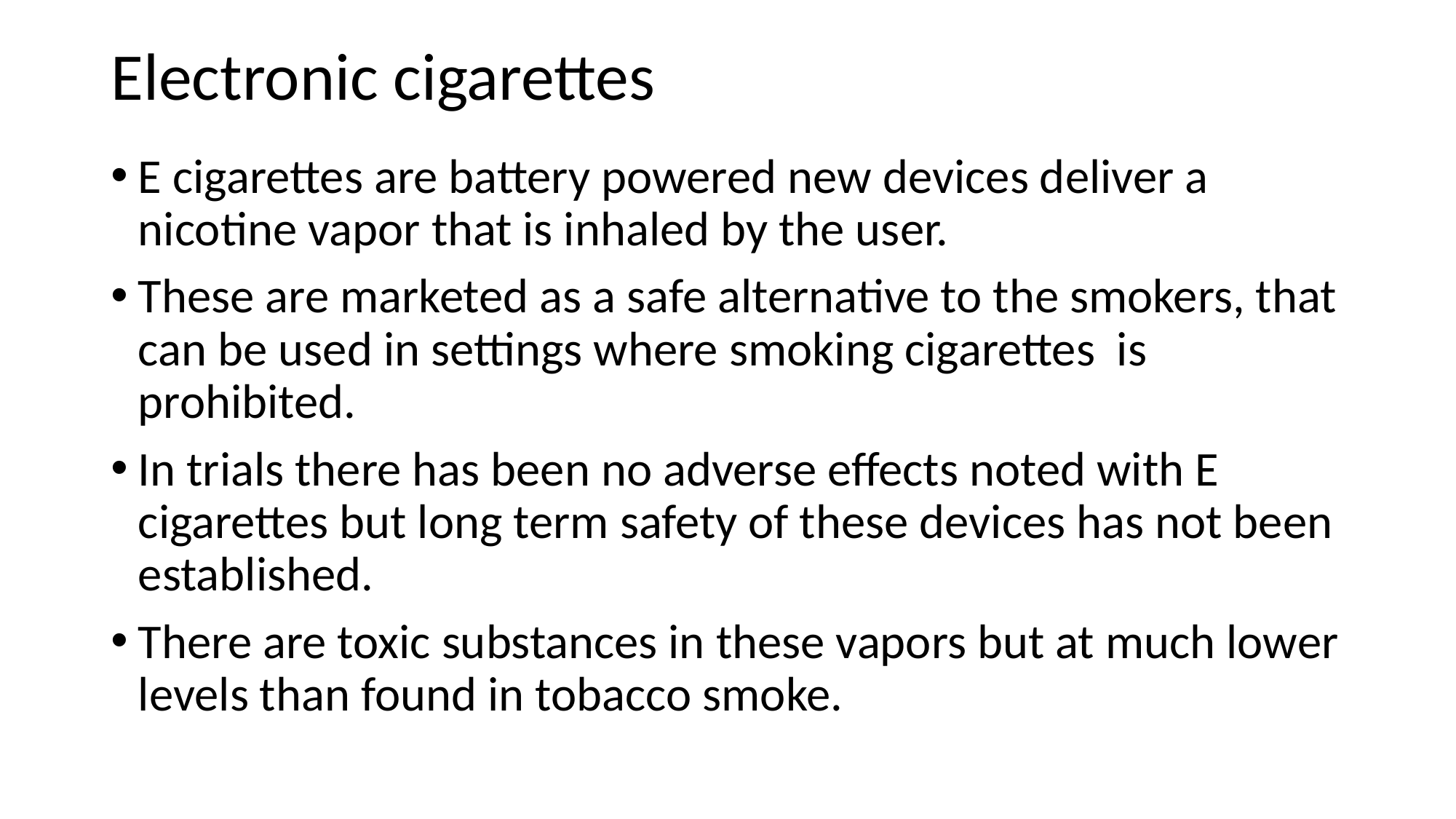

# Electronic cigarettes
E cigarettes are battery powered new devices deliver a nicotine vapor that is inhaled by the user.
These are marketed as a safe alternative to the smokers, that can be used in settings where smoking cigarettes  is prohibited.
In trials there has been no adverse effects noted with E cigarettes but long term safety of these devices has not been established.
There are toxic substances in these vapors but at much lower levels than found in tobacco smoke.